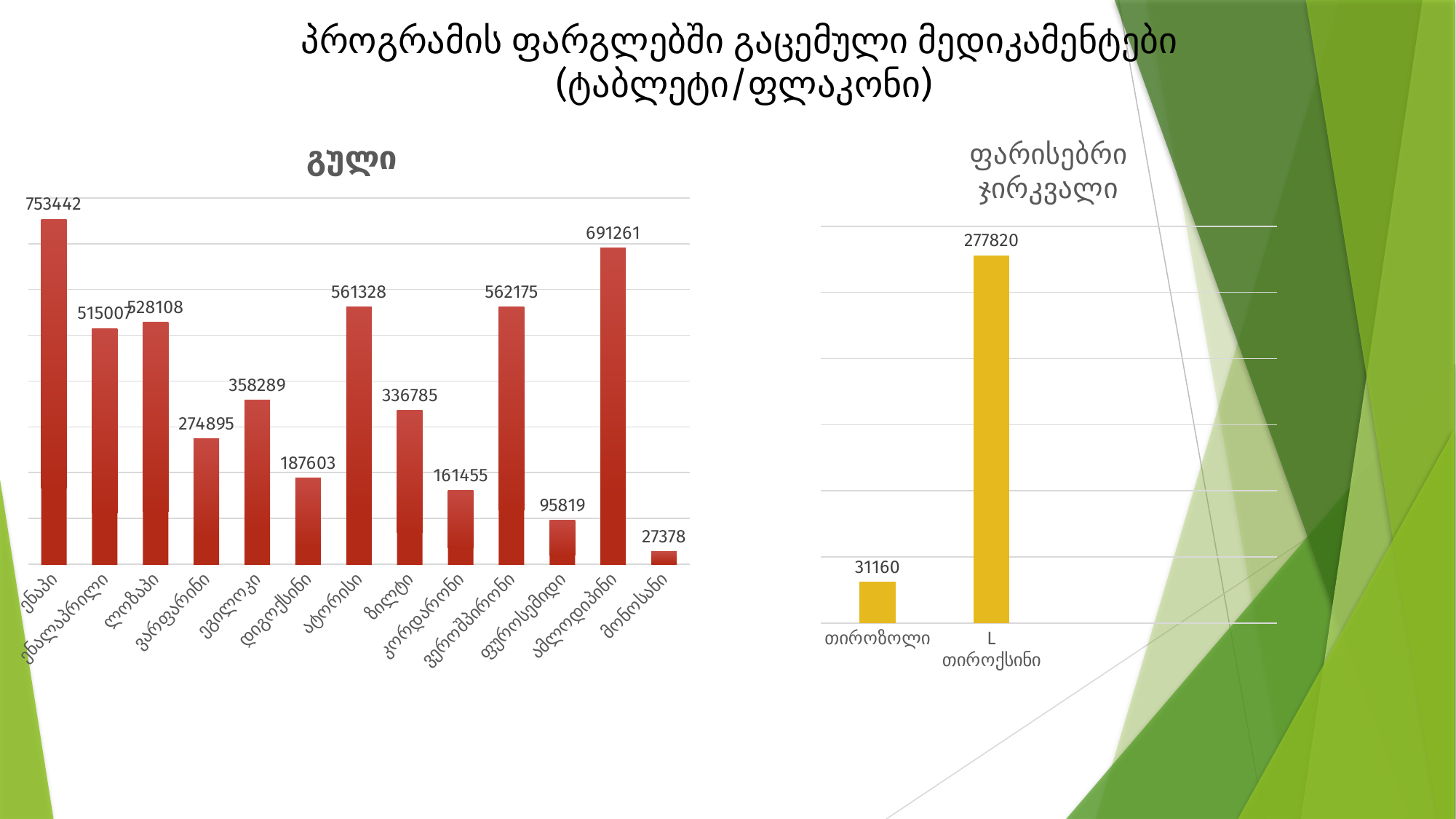

# პროგრამის ფარგლებში გაცემული მედიკამენტები (ტაბლეტი/ფლაკონი)

### Chart: გული

| Category | Series 1 |
|---|---|
| ენაპი | 753442.0 |
| ენალაპრილი | 515007.0 |
| ლოზაპი | 528108.0 |
| ვარფარინი | 274895.0 |
| ეგილოკი | 358289.0 |
| დიგოქსინი | 187603.0 |
| ატორისი | 561328.0 |
| ზილტი | 336785.0 |
| კორდარონი | 161455.0 |
| ვეროშპირონი | 562175.0 |
| ფუროსემიდი | 95819.0 |
| ამლოდიპინი | 691261.0 |
| მონოსანი | 27378.0 |

### Chart: ფარისებრი
ჯირკვალი

| Category | ფარისებრი ჯირკვალი |
|---|---|
| თიროზოლი | 31160.0 |
| L თიროქსინი | 277820.0 |